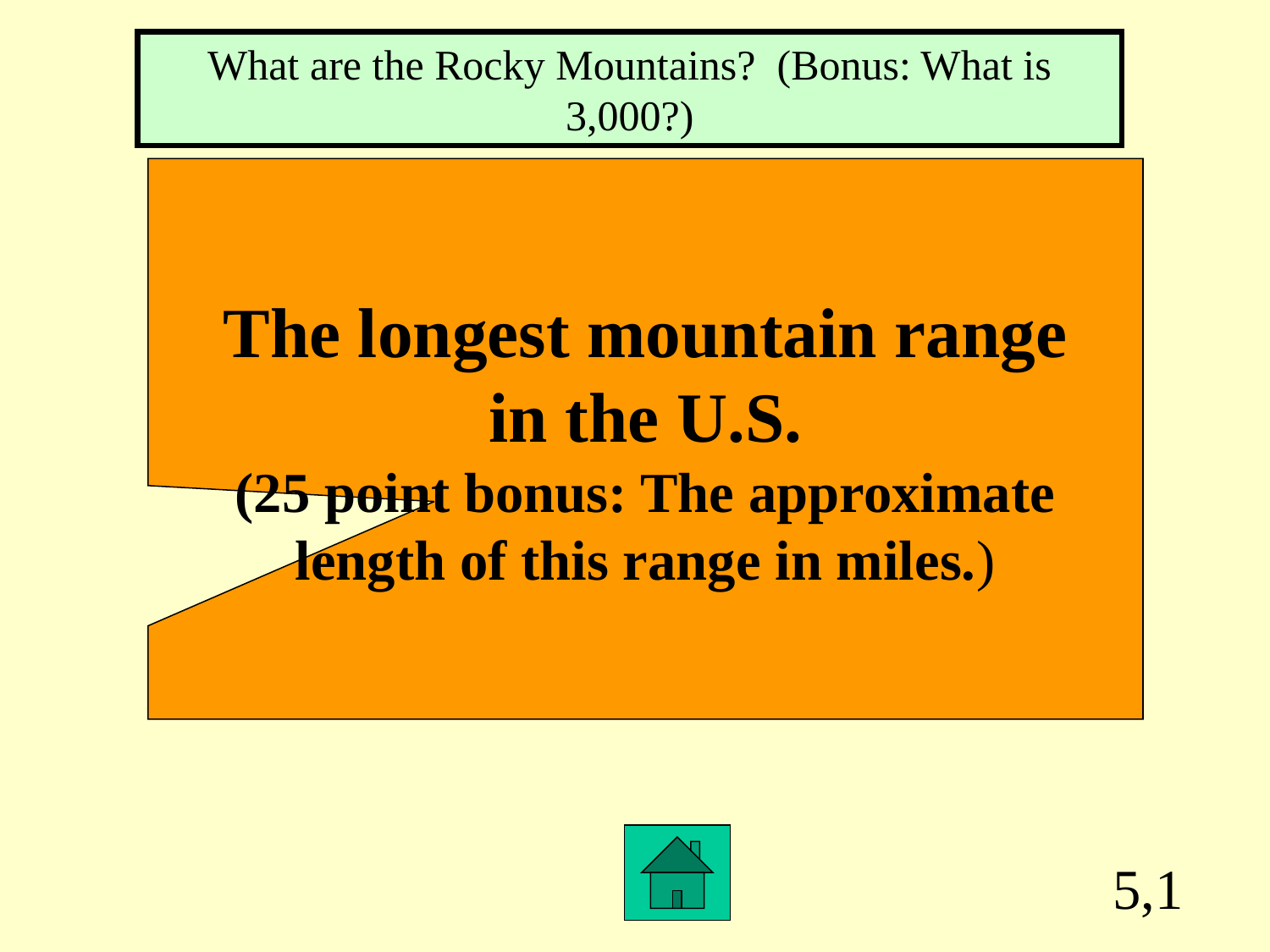

What are the Rocky Mountains?  (Bonus: What is 3,000?)
The longest mountain range
in the U.S.
(25 point bonus: The approximate
length of this range in miles.)

5,1